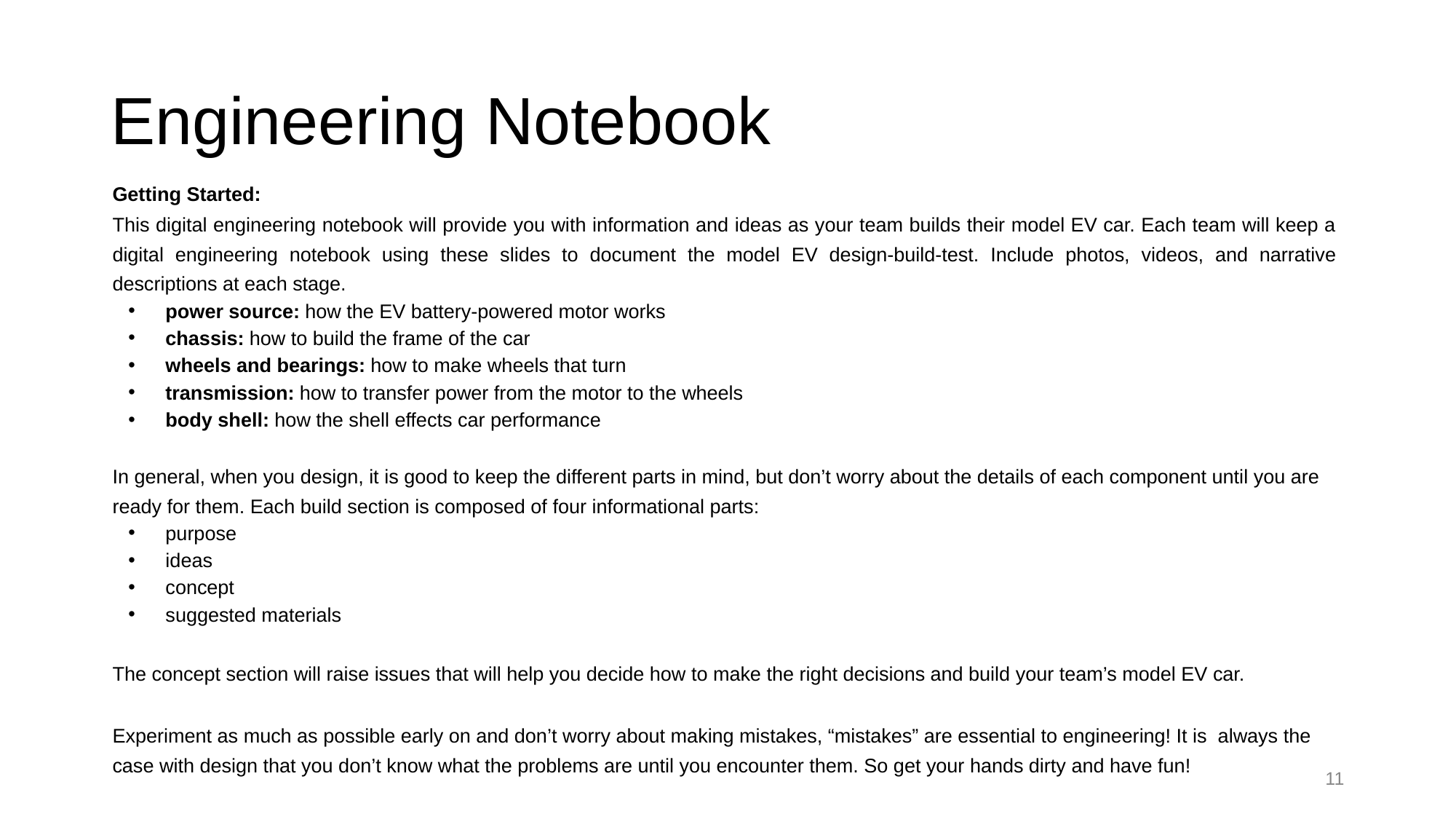

# Engineering Notebook
Getting Started:
This digital engineering notebook will provide you with information and ideas as your team builds their model EV car. Each team will keep a digital engineering notebook using these slides to document the model EV design-build-test. Include photos, videos, and narrative descriptions at each stage.
power source: how the EV battery-powered motor works
chassis: how to build the frame of the car
wheels and bearings: how to make wheels that turn
transmission: how to transfer power from the motor to the wheels
body shell: how the shell effects car performance

In general, when you design, it is good to keep the different parts in mind, but don’t worry about the details of each component until you are ready for them. Each build section is composed of four informational parts:
purpose
ideas
concept
suggested materials

The concept section will raise issues that will help you decide how to make the right decisions and build your team’s model EV car.

Experiment as much as possible early on and don’t worry about making mistakes, “mistakes” are essential to engineering! It is  always the case with design that you don’t know what the problems are until you encounter them. So get your hands dirty and have fun!
11